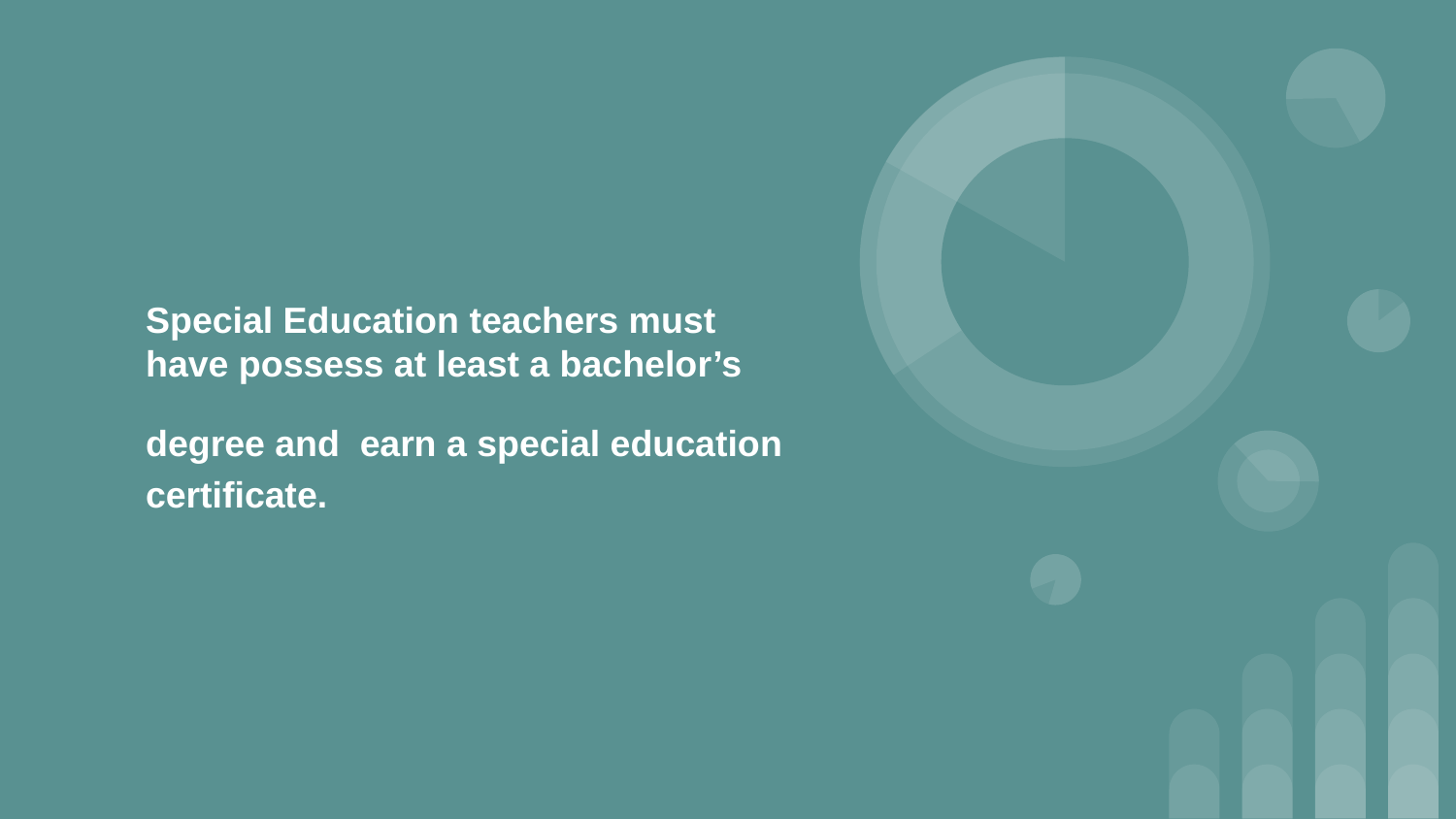

# Special Education teachers must have possess at least a bachelor’s degree and earn a special education certificate.